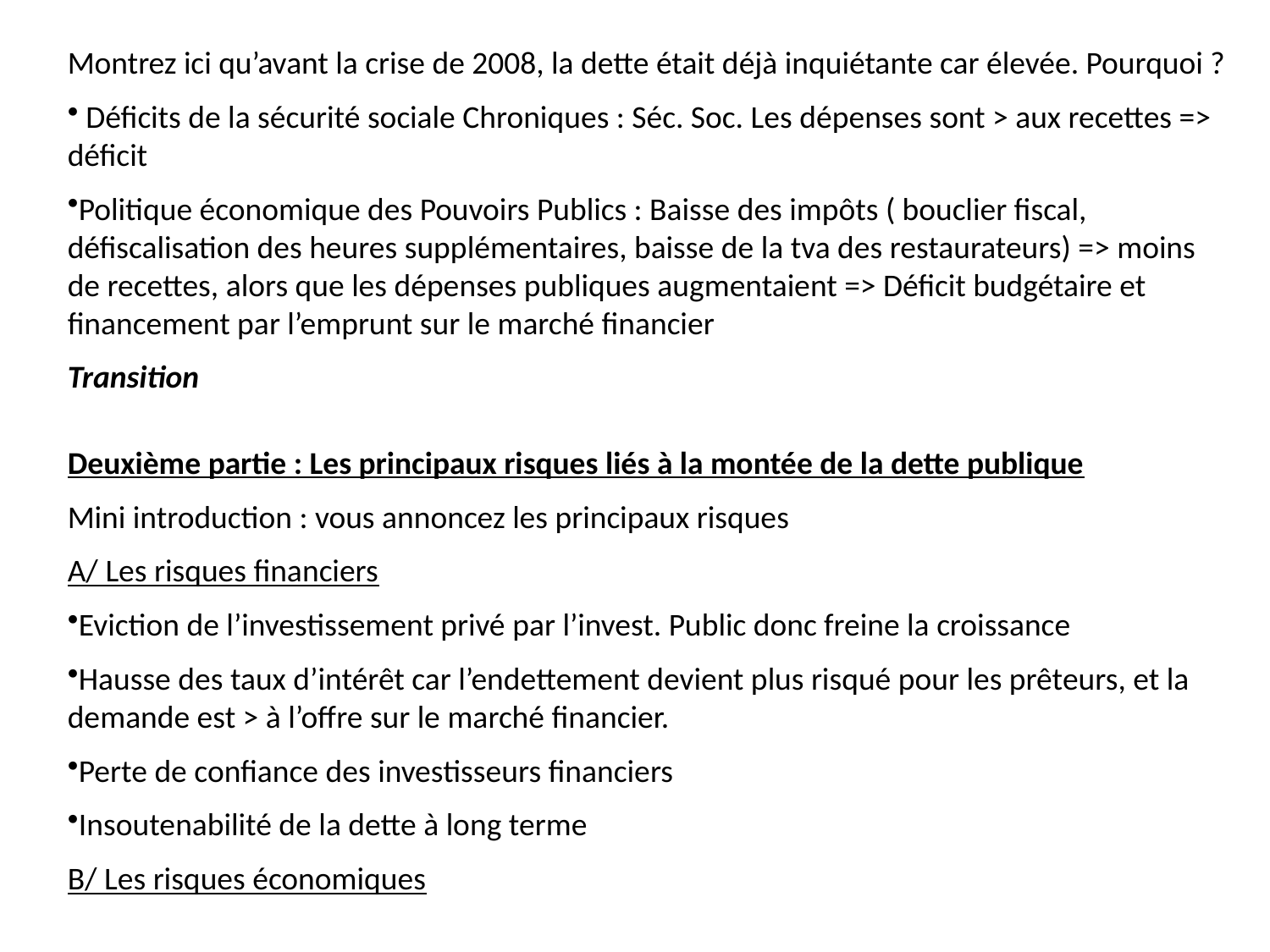

Montrez ici qu’avant la crise de 2008, la dette était déjà inquiétante car élevée. Pourquoi ?
 Déficits de la sécurité sociale Chroniques : Séc. Soc. Les dépenses sont > aux recettes => déficit
Politique économique des Pouvoirs Publics : Baisse des impôts ( bouclier fiscal, défiscalisation des heures supplémentaires, baisse de la tva des restaurateurs) => moins de recettes, alors que les dépenses publiques augmentaient => Déficit budgétaire et financement par l’emprunt sur le marché financier
Transition

Deuxième partie : Les principaux risques liés à la montée de la dette publique
Mini introduction : vous annoncez les principaux risques
A/ Les risques financiers
Eviction de l’investissement privé par l’invest. Public donc freine la croissance
Hausse des taux d’intérêt car l’endettement devient plus risqué pour les prêteurs, et la demande est > à l’offre sur le marché financier.
Perte de confiance des investisseurs financiers
Insoutenabilité de la dette à long terme
B/ Les risques économiques